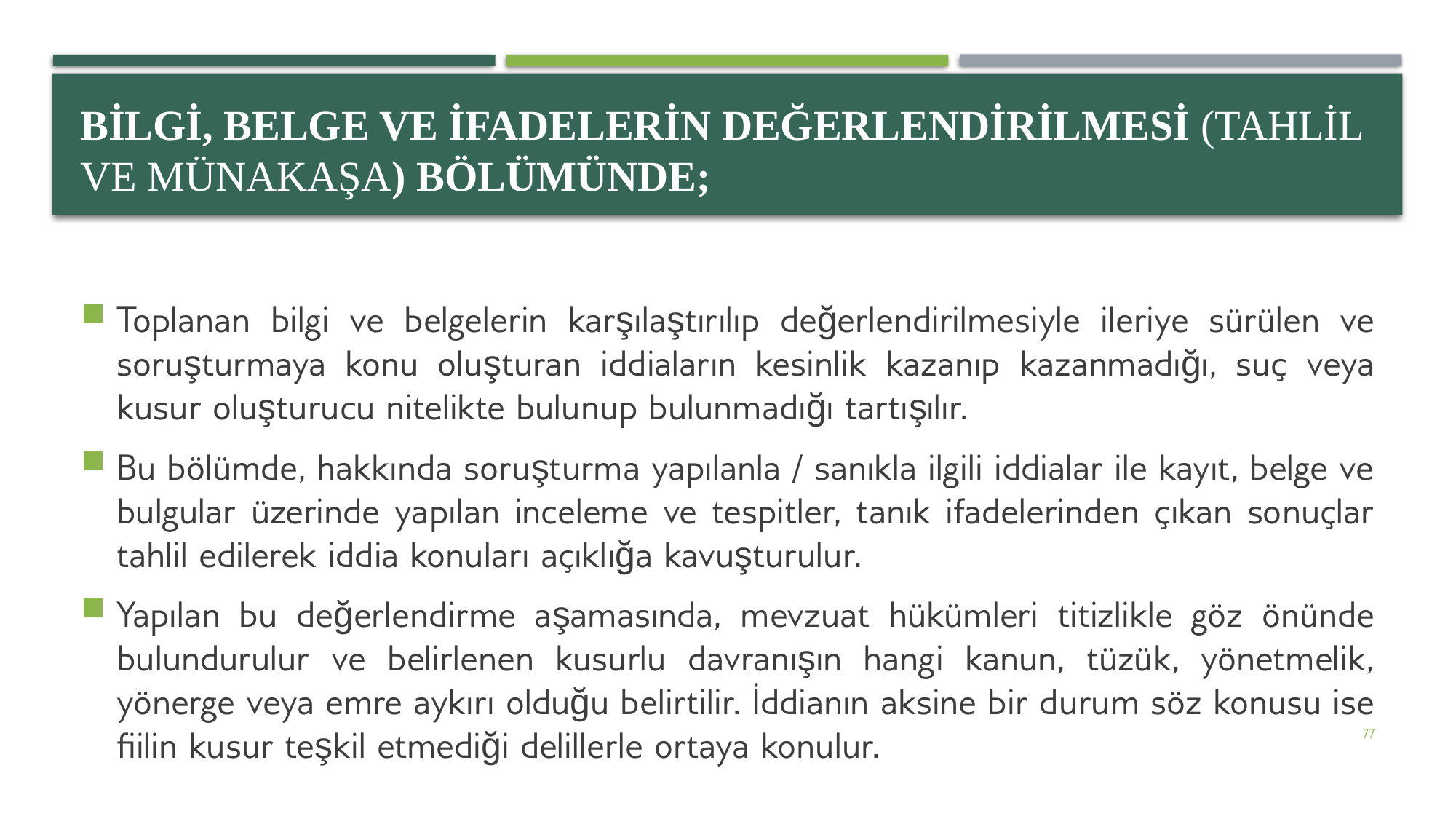

# Bilgi, belge ve ifadelerin değerlendirilmesi (tahlil ve münakaşa) bölümünde;
Toplanan bilgi ve belgelerin karşılaştırılıp değerlendirilmesiyle ileriye sürülen ve soruşturmaya konu oluşturan iddiaların kesin­lik kazanıp kazanmadığı, suç veya kusur oluşturucu nitelikte bulunup bulunmadığı tartışılır.
Bu bölümde, hakkında soruşturma yapılanla / sanıkla ilgili iddialar ile kayıt, belge ve bulgular üzerinde ya­pılan inceleme ve tespitler, tanık ifadelerinden çıkan sonuçlar tahlil edilerek iddia konuları açıklığa kavuşturulur.
Yapılan bu değerlendirme aşamasında, mevzuat hüküm­leri titizlikle göz önünde bulundurulur ve belirlenen kusurlu davranışın hangi kanun, tüzük, yönetmelik, yönerge veya emre aykırı olduğu belirtilir. İddianın aksine bir du­rum söz konusu ise fiilin kusur teşkil etmediği delillerle ortaya konulur.
77